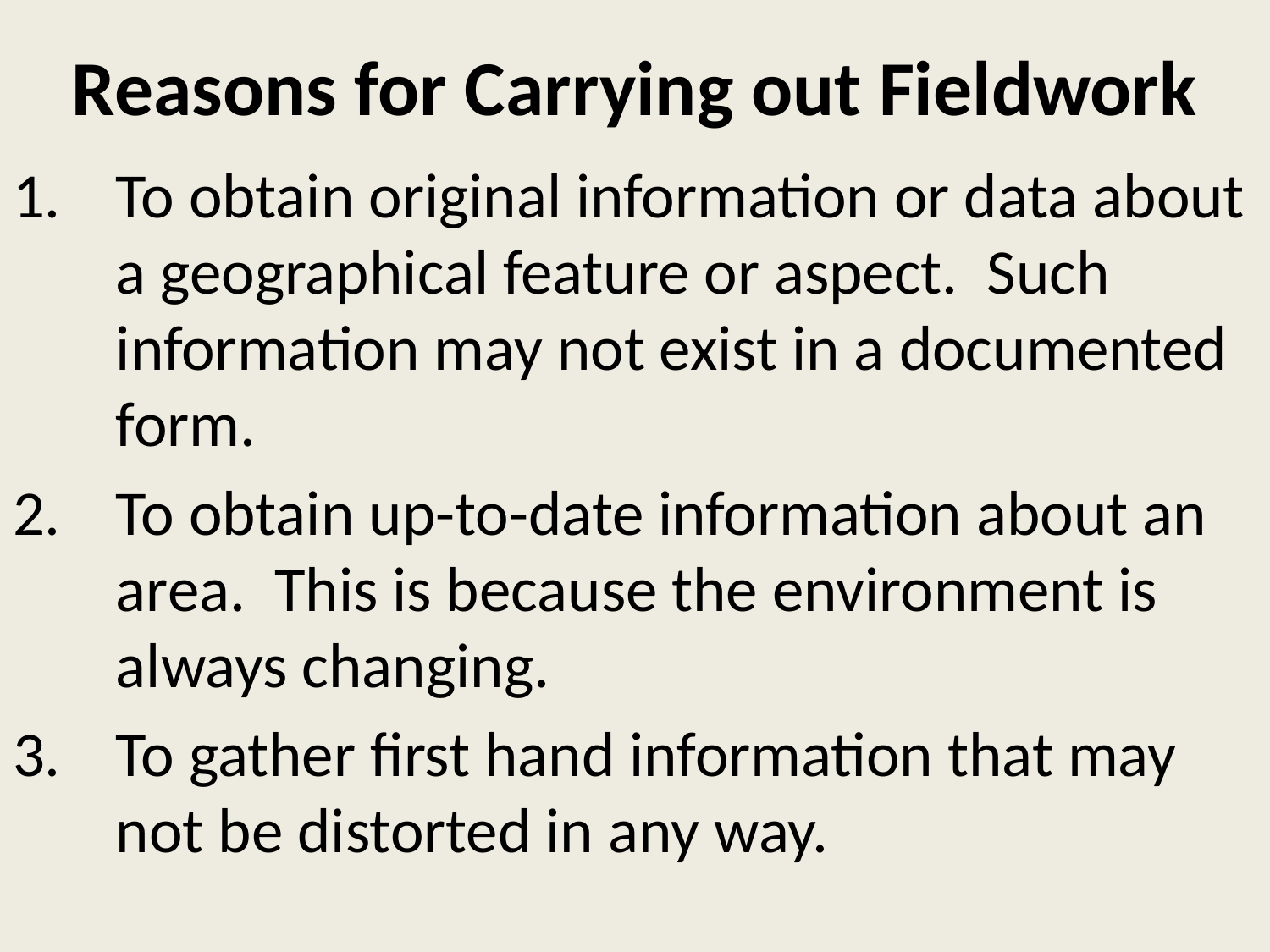

# Reasons for Carrying out Fieldwork
To obtain original information or data about a geographical feature or aspect.  Such   information may not exist in a documented form.
To obtain up-to-date information about an area.  This is because the environment is always changing.
To gather first hand information that may not be distorted in any way.